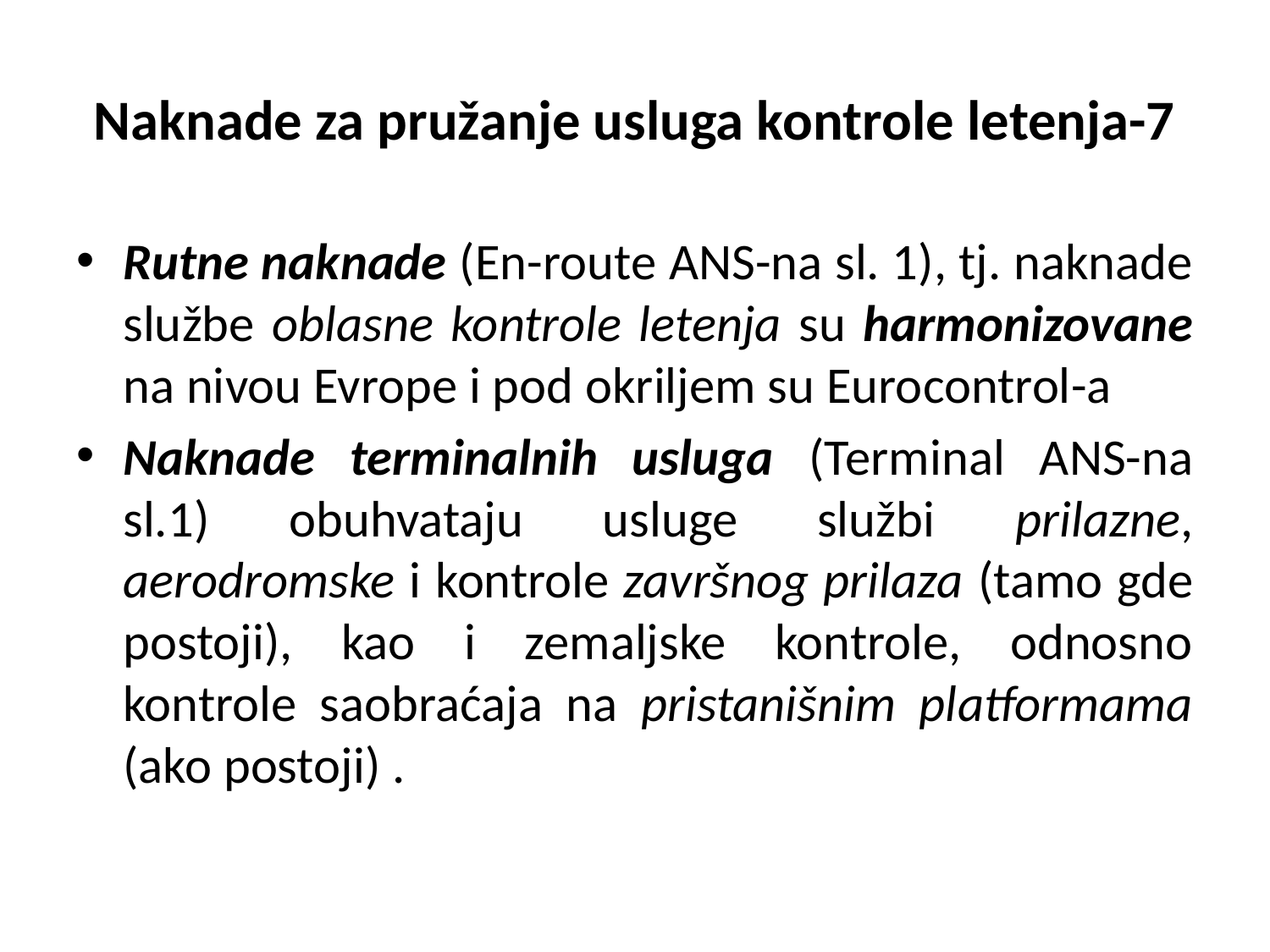

# Naknade za pružanje usluga kontrole letenja-7
Rutne naknade (En-route ANS-na sl. 1), tj. naknade službe oblasne kontrole letenja su harmonizovane na nivou Evrope i pod okriljem su Eurocontrol-a
Naknade terminalnih usluga (Terminal ANS-na sl.1) obuhvataju usluge službi prilazne, aerodromske i kontrole završnog prilaza (tamo gde postoji), kao i zemaljske kontrole, odnosno kontrole saobraćaja na pristanišnim platformama (ako postoji) .